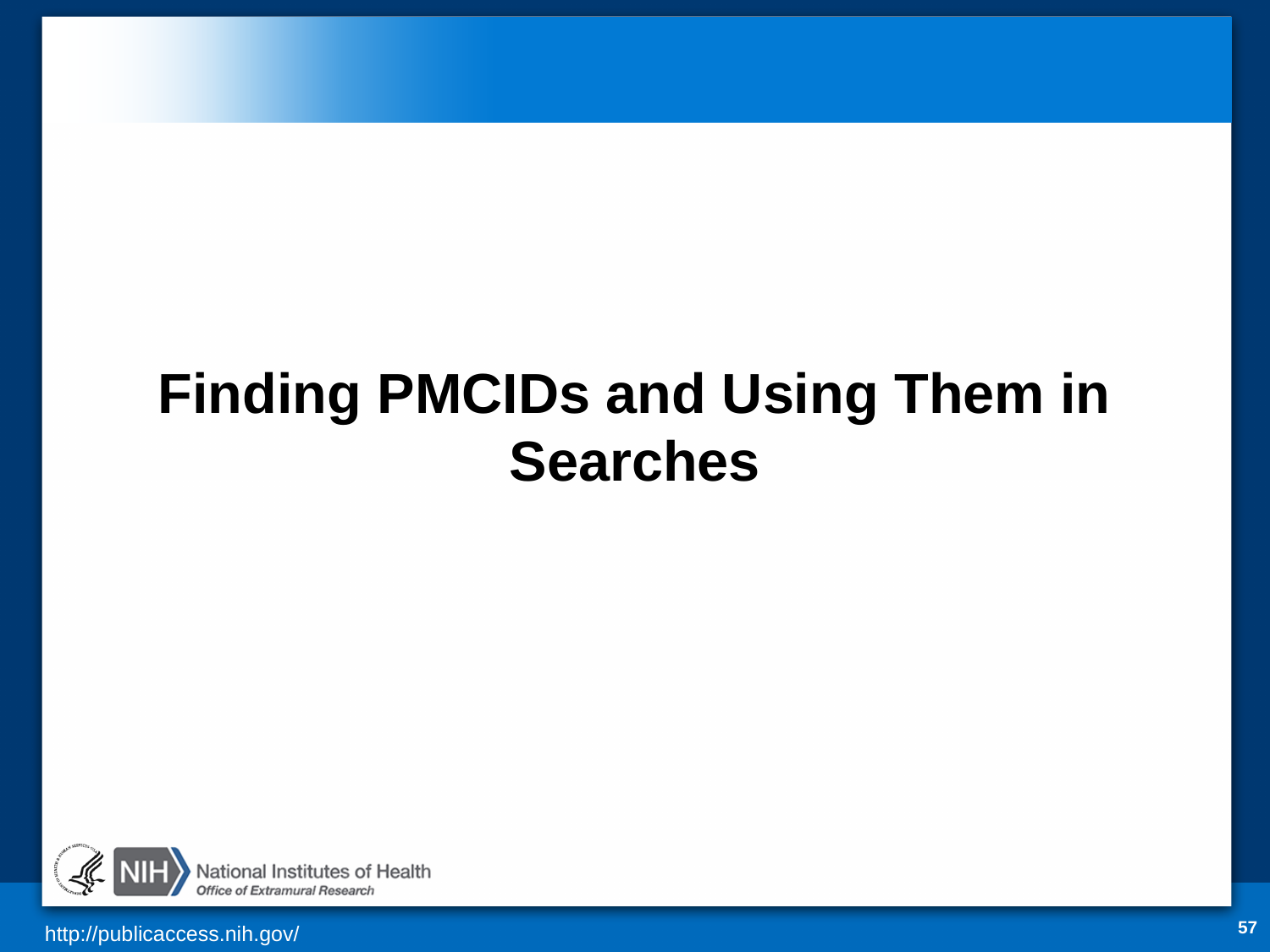

# Finding PMCIDs and Using Them in Searches
57